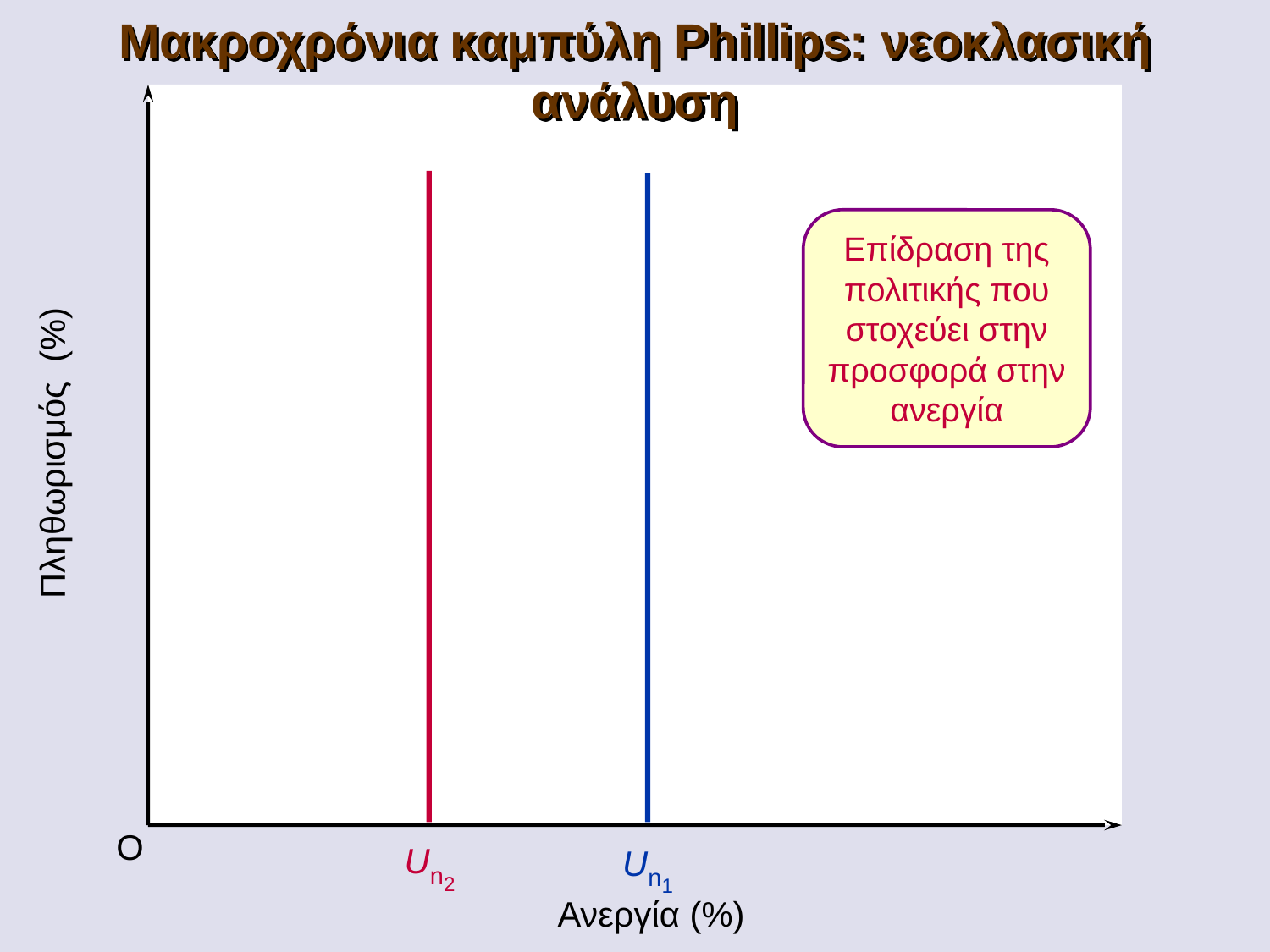

Μακροχρόνια καμπύλη Phillips: νεοκλασική ανάλυση

Un2

Un1
Επίδραση της πολιτικής που στοχεύει στην προσφορά στην ανεργία
Πληθωρισμός  (%)
O

Ανεργία (%)